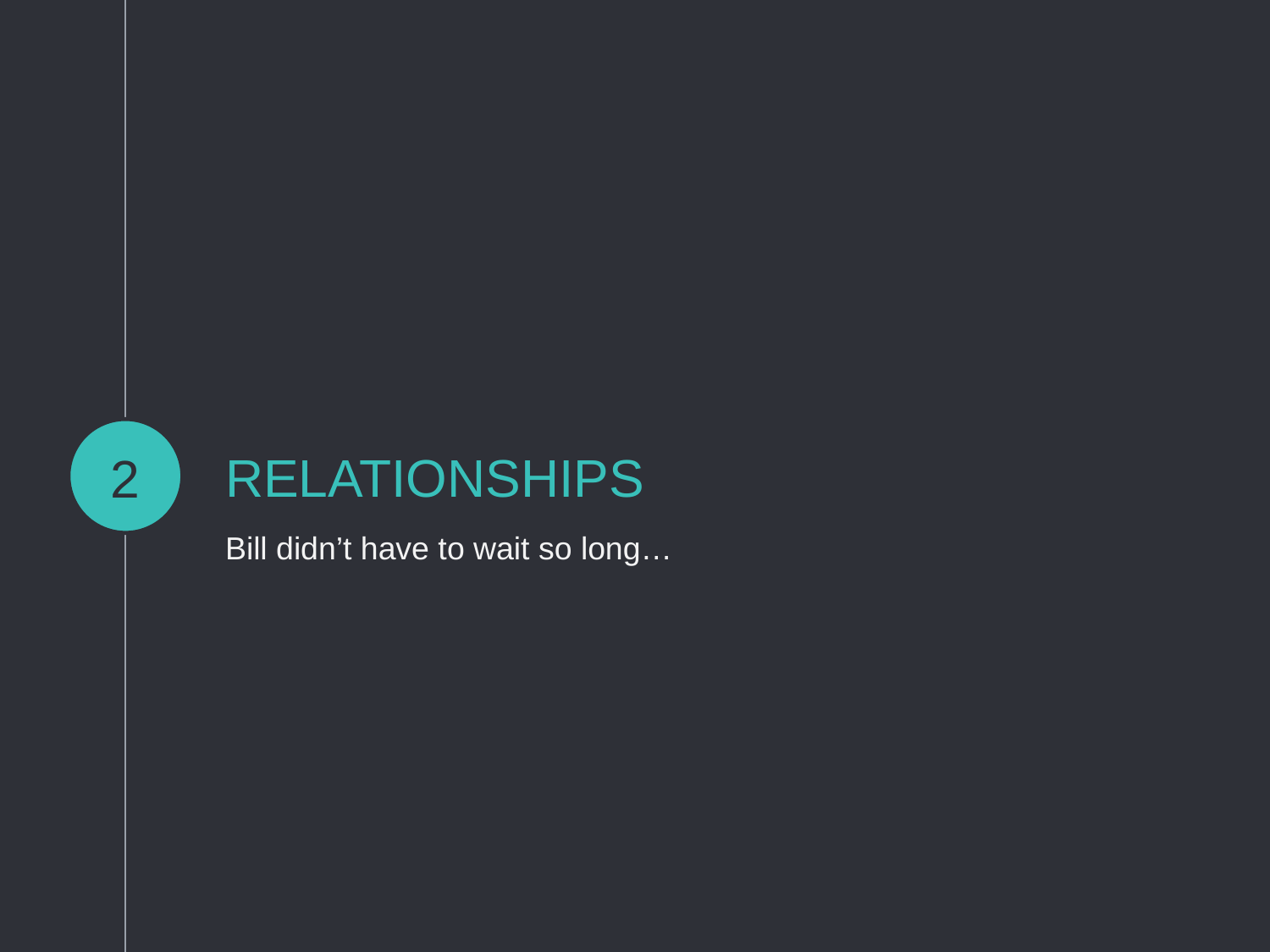

2
# Relationships
Bill didn’t have to wait so long…